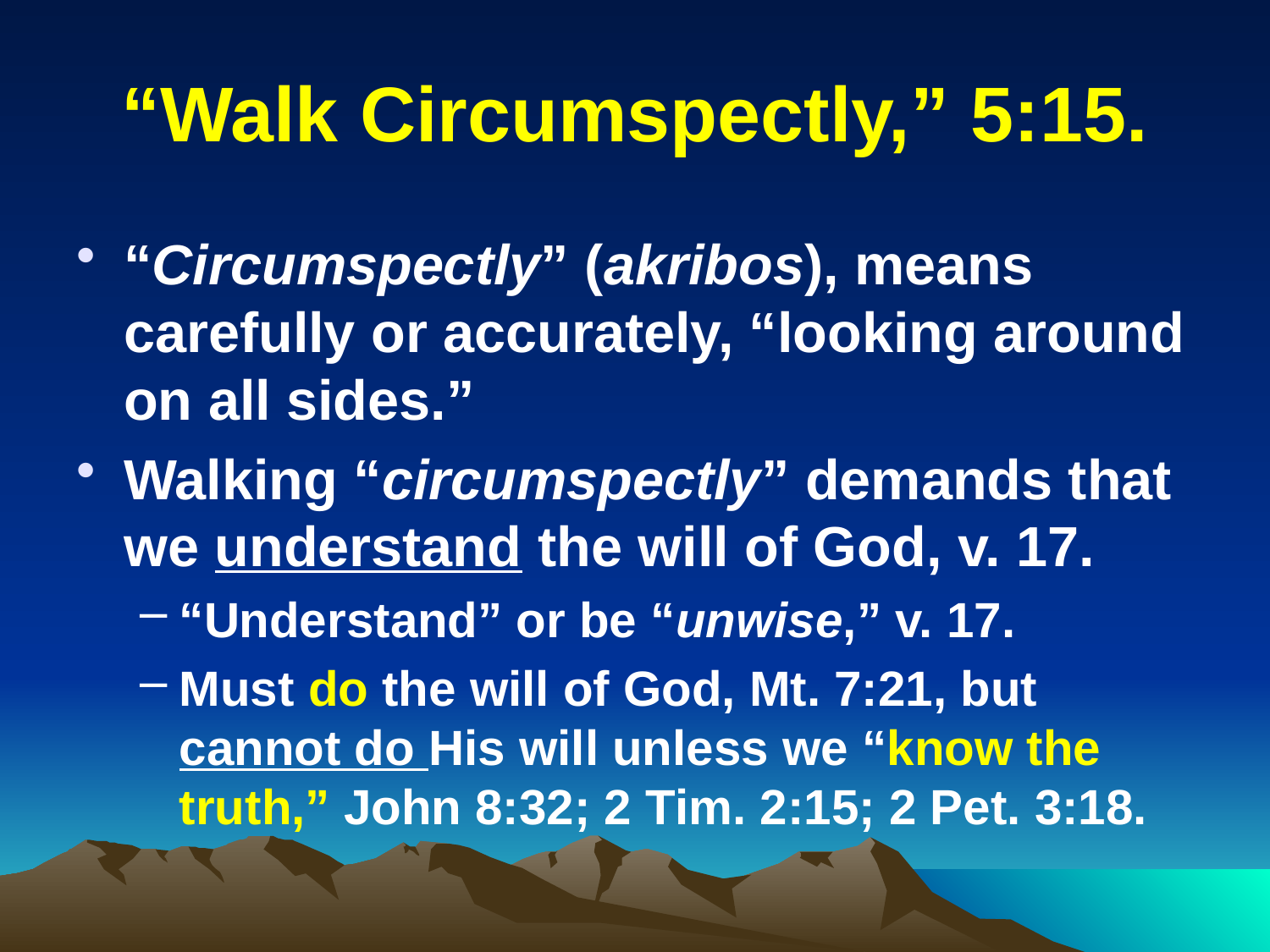

# “Walk Circumspectly,” 5:15.
“Circumspectly” (akribos), means carefully or accurately, “looking around on all sides.”
Walking “circumspectly” demands that we understand the will of God, v. 17.
“Understand” or be “unwise,” v. 17.
Must do the will of God, Mt. 7:21, but cannot do His will unless we “know the truth,” John 8:32; 2 Tim. 2:15; 2 Pet. 3:18.